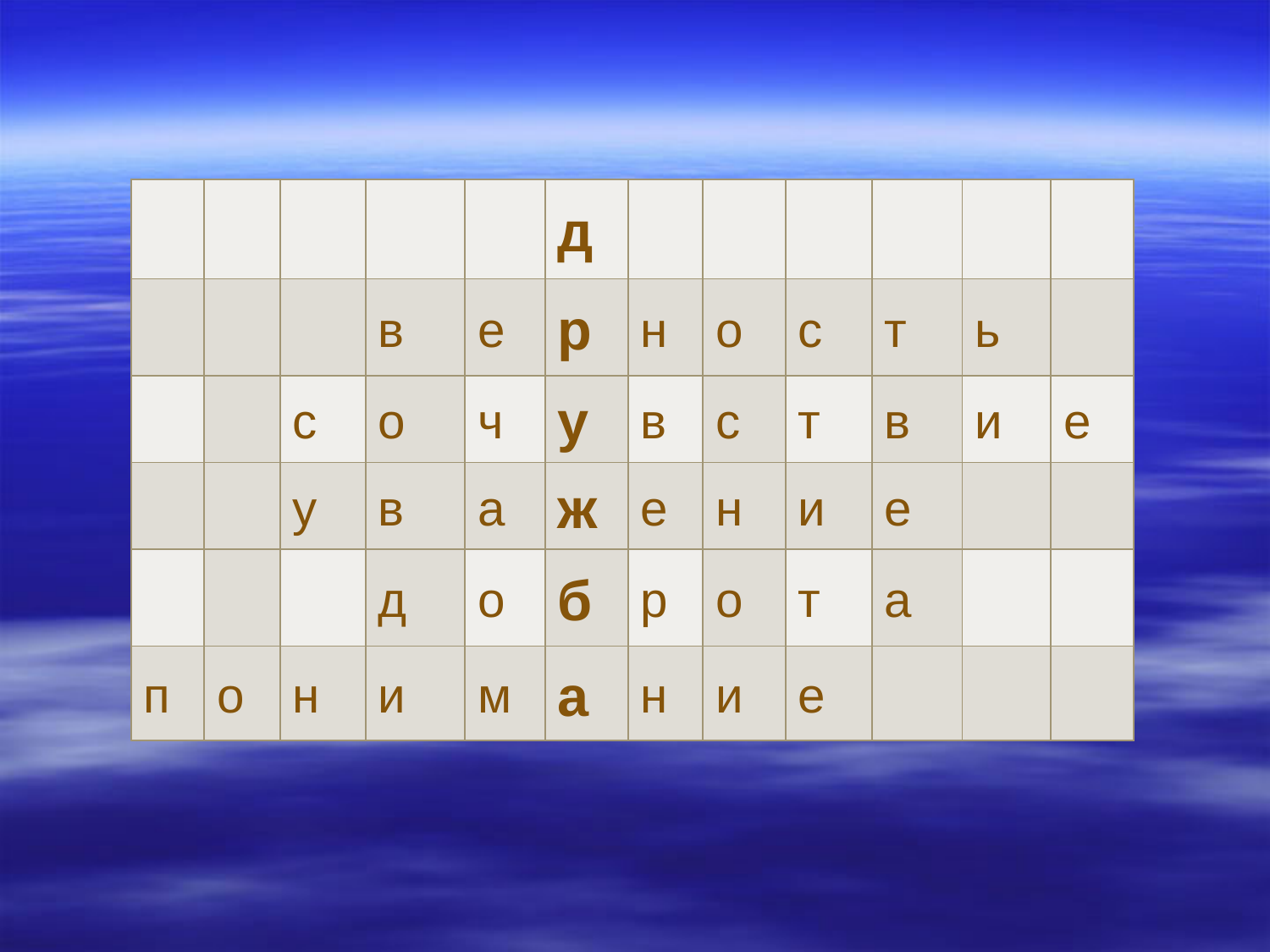

|  |  |  |  |  | д |  |  |  |  |  |  |
| --- | --- | --- | --- | --- | --- | --- | --- | --- | --- | --- | --- |
|  |  |  | в | е | р | н | о | с | т | ь |  |
|  |  | с | о | ч | у | в | с | т | в | и | е |
|  |  | у | в | а | ж | е | н | и | е |  |  |
|  |  |  | д | о | б | р | о | т | а |  |  |
| п | о | н | и | м | а | н | и | е |  |  |  |